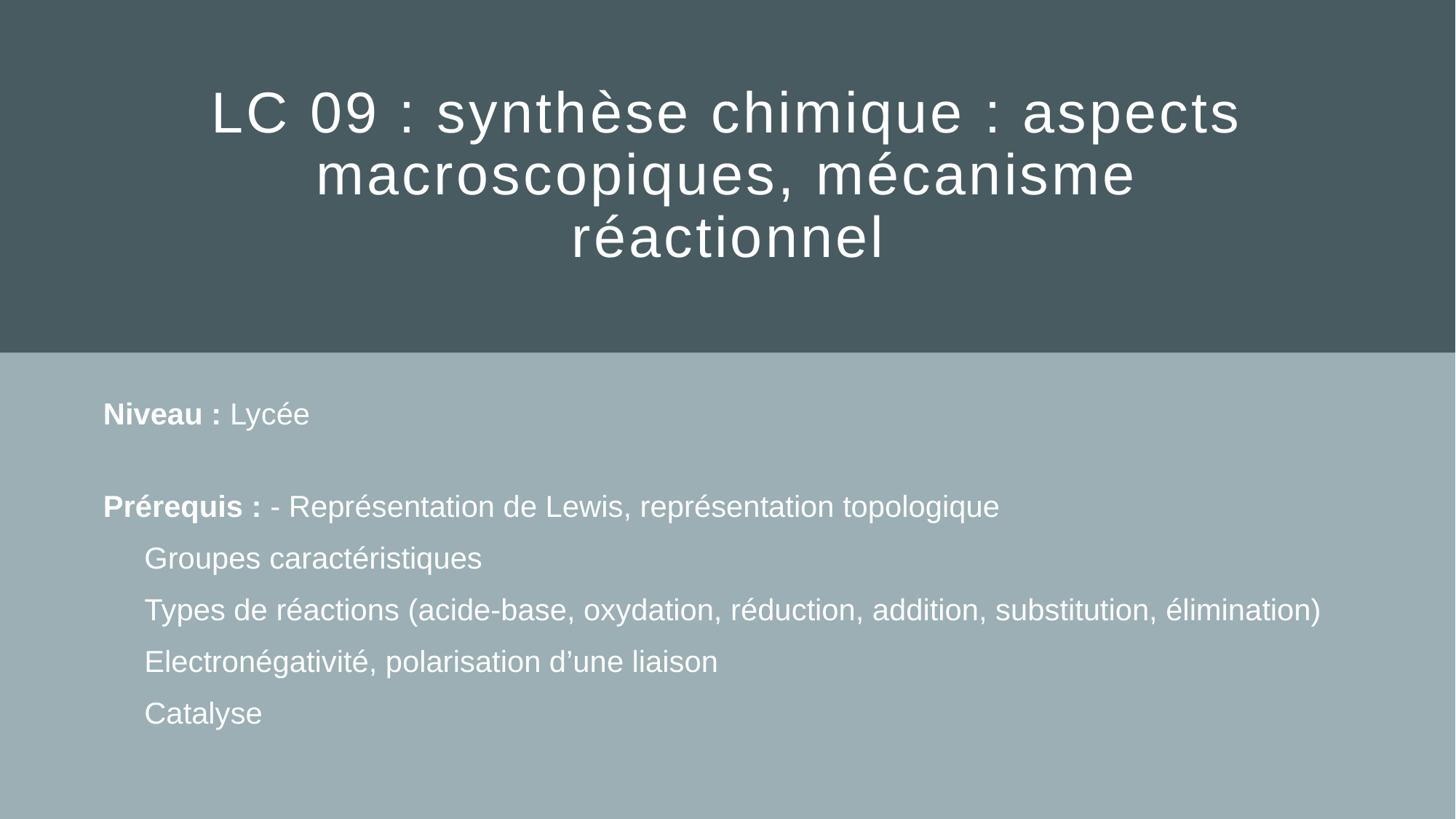

# LC 09 : synthèse chimique : aspects macroscopiques, mécanisme réactionnel
Niveau : Lycée

Prérequis : - Représentation de Lewis, représentation topologique
Groupes caractéristiques
Types de réactions (acide-base, oxydation, réduction, addition, substitution, élimination)
Electronégativité, polarisation d’une liaison
Catalyse